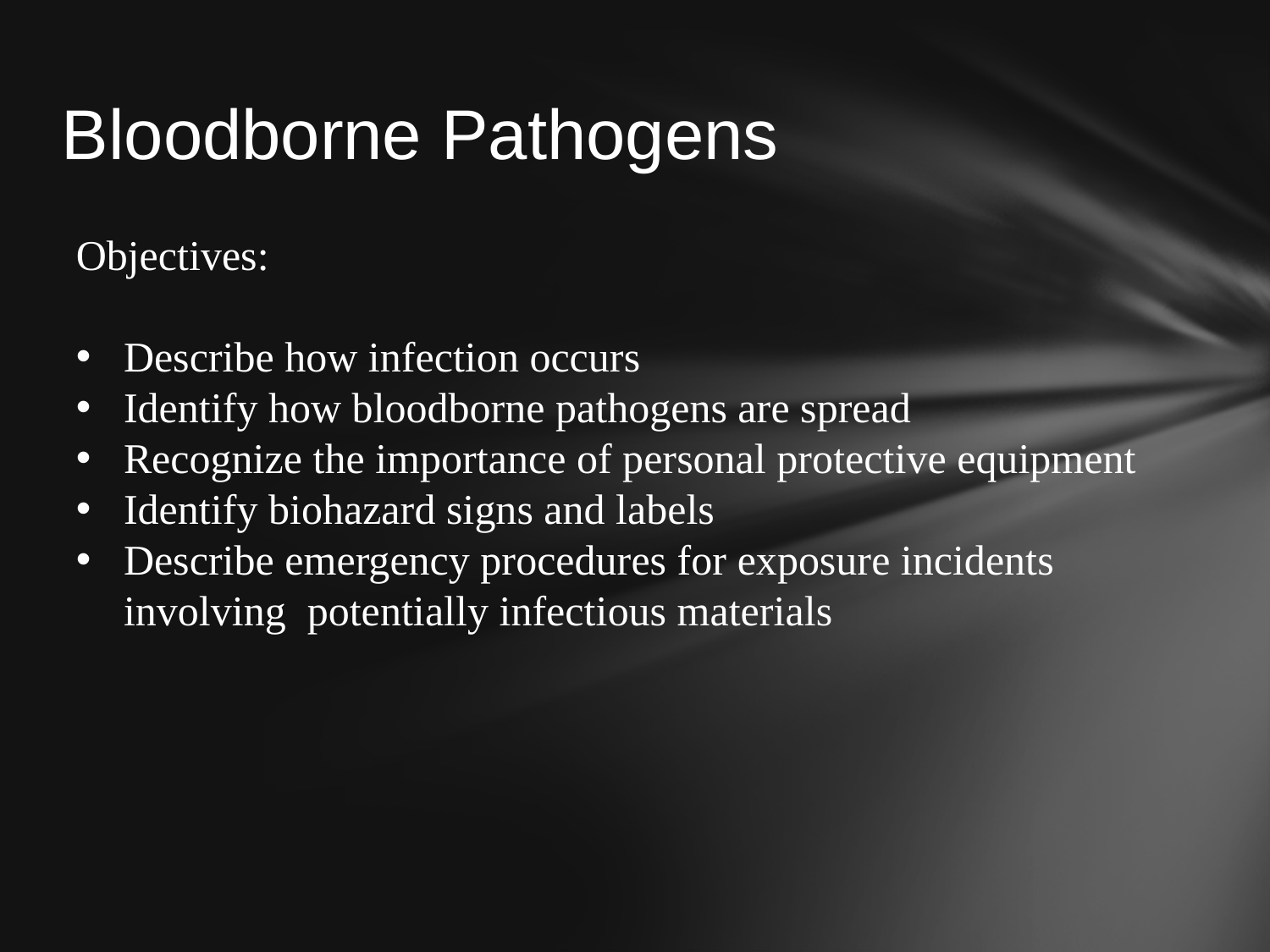

# Bloodborne Pathogens
Objectives:

Describe how infection occurs
Identify how bloodborne pathogens are spread
Recognize the importance of personal protective equipment
Identify biohazard signs and labels
Describe emergency procedures for exposure incidents involving  potentially infectious materials